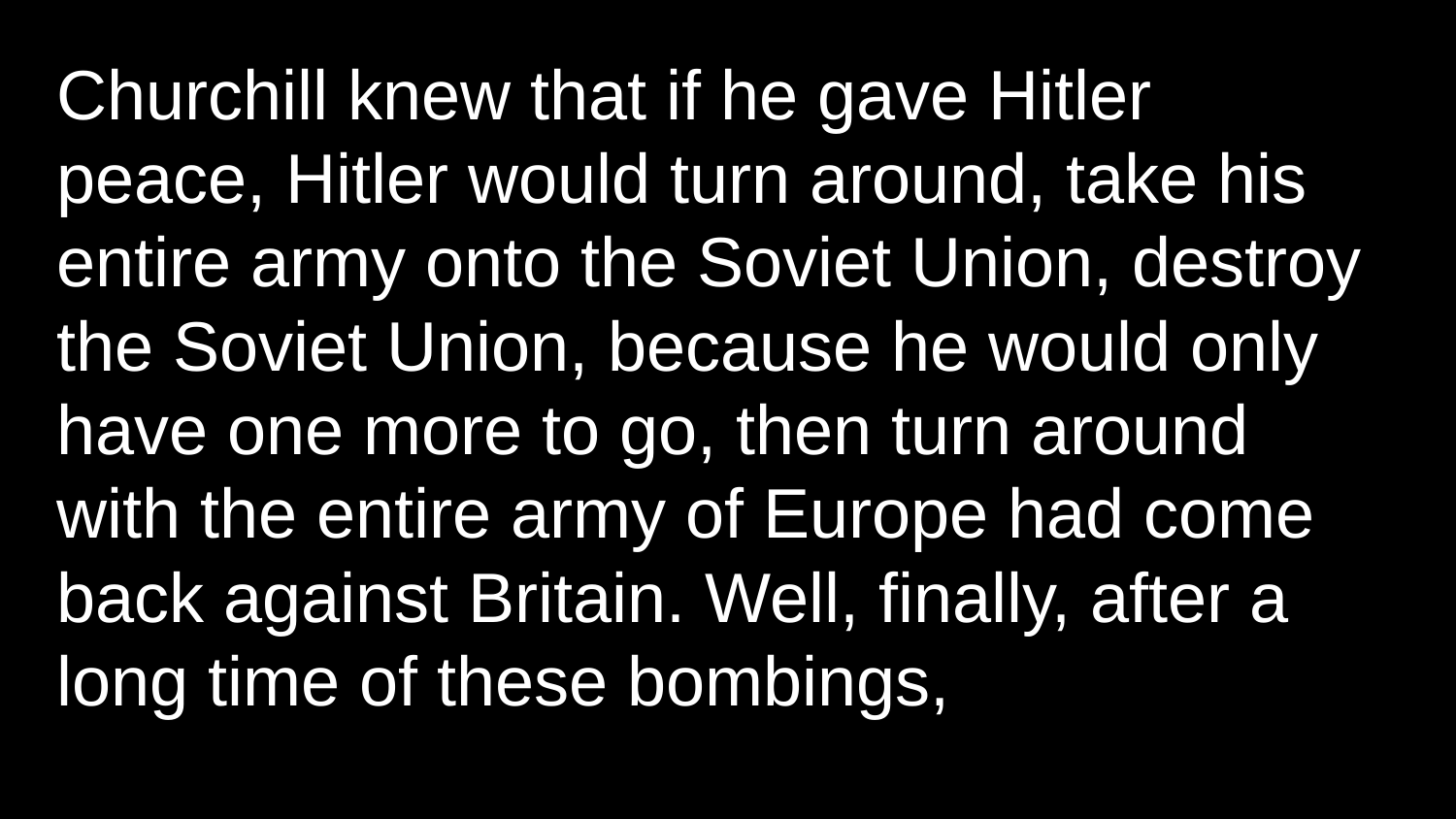

Churchill knew that if he gave Hitler peace, Hitler would turn around, take his entire army onto the Soviet Union, destroy the Soviet Union, because he would only have one more to go, then turn around with the entire army of Europe had come back against Britain. Well, finally, after a long time of these bombings,